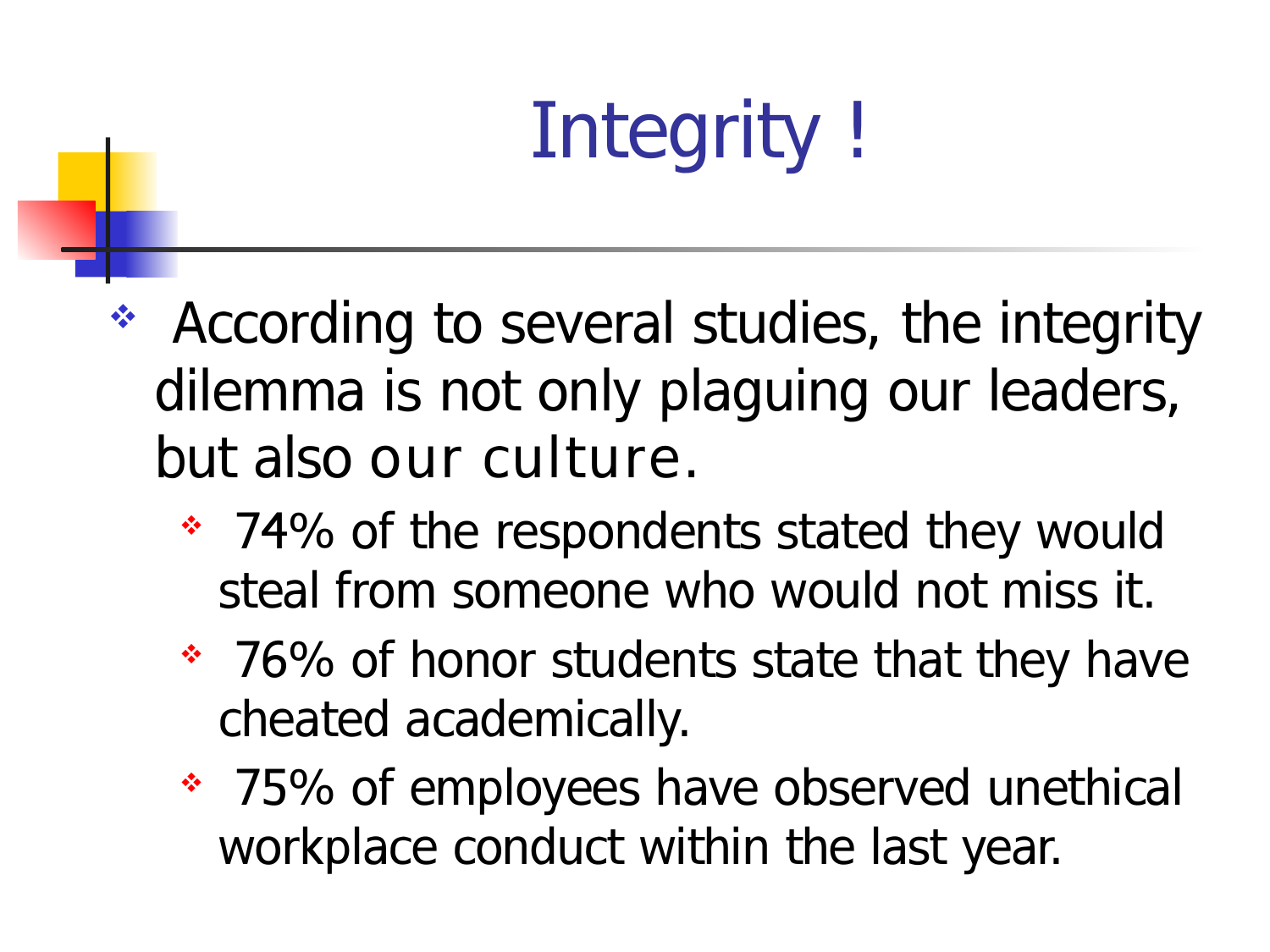

# Integrity !
 According to several studies, the integrity dilemma is not only plaguing our leaders, but also our culture.
 74% of the respondents stated they would steal from someone who would not miss it.
 76% of honor students state that they have cheated academically.
 75% of employees have observed unethical workplace conduct within the last year.